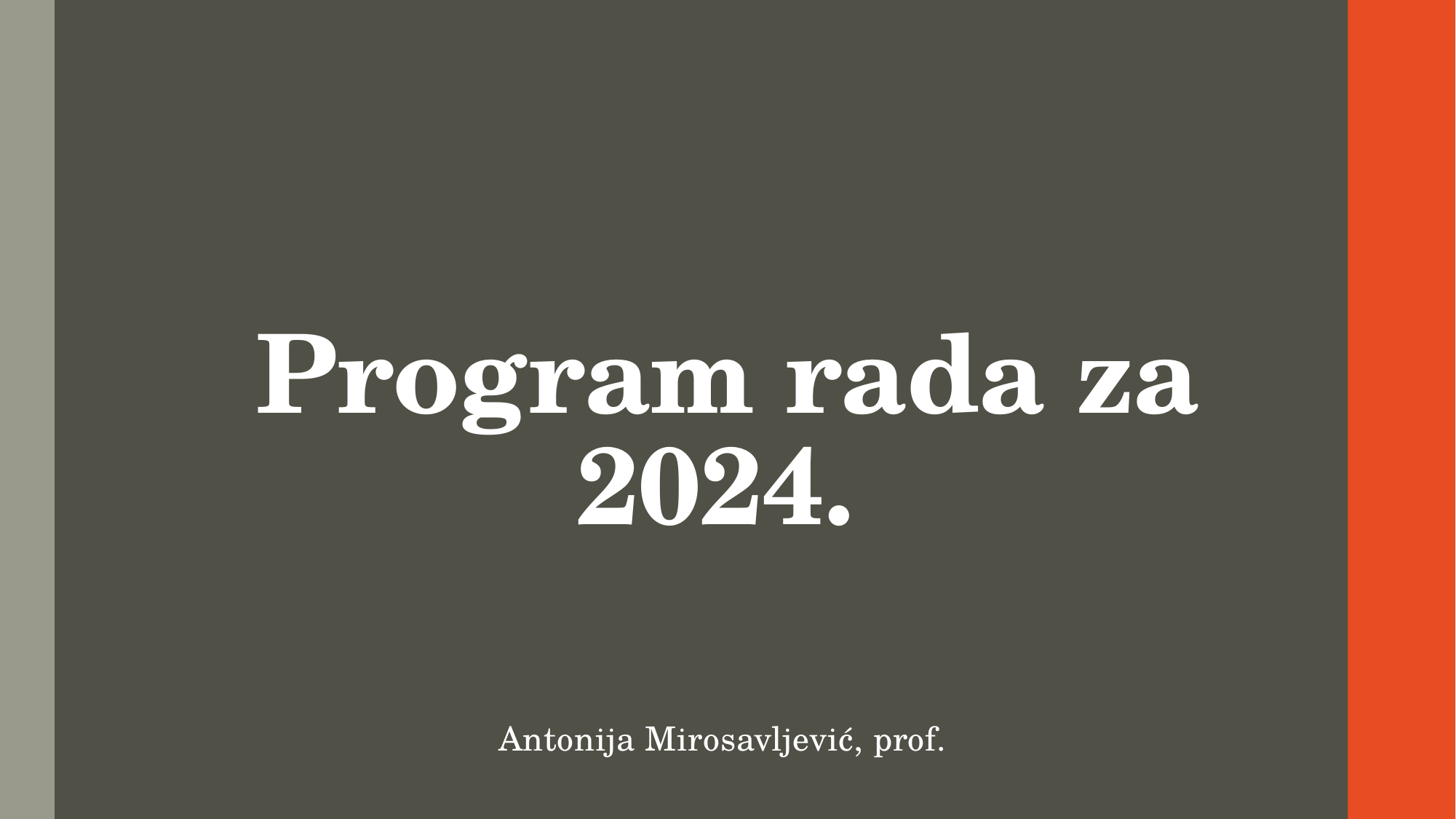

# Program rada za 2024.
Antonija Mirosavljević, prof.